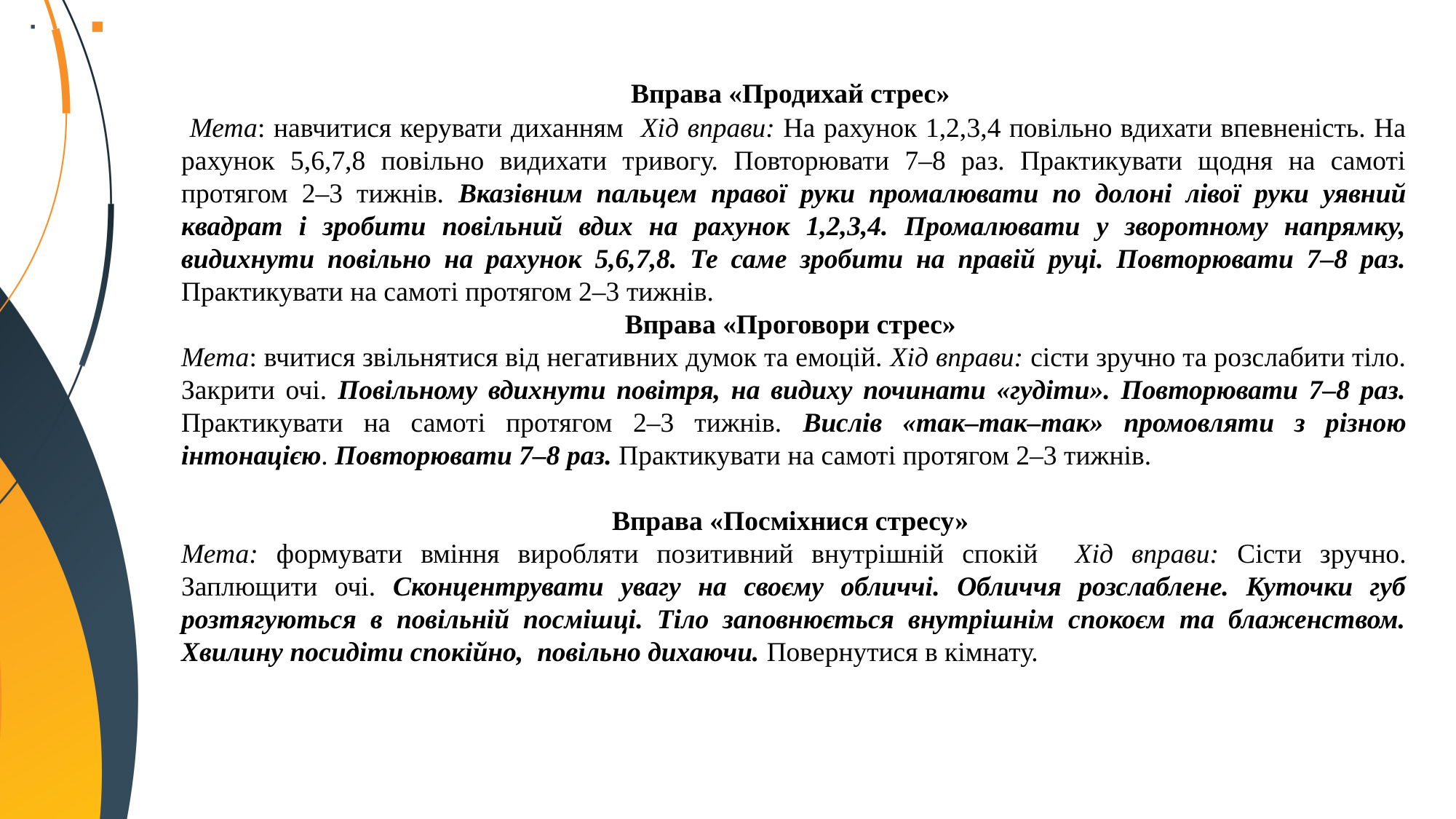

Вправа «Продихай стрес»
 Мета: навчитися керувати диханням  Хід вправи: На рахунок 1,2,3,4 повільно вдихати впевненість. На рахунок 5,6,7,8 повільно видихати тривогу. Повторювати 7–8 раз. Практикувати щодня на самоті протягом 2–3 тижнів. Вказівним пальцем правої руки промалювати по долоні лівої руки уявний квадрат і зробити повільний вдих на рахунок 1,2,3,4. Промалювати у зворотному напрямку, видихнути повільно на рахунок 5,6,7,8. Те саме зробити на правій руці. Повторювати 7–8 раз. Практикувати на самоті протягом 2–3 тижнів.
Вправа «Проговори стрес»
Мета: вчитися звільнятися від негативних думок та емоцій. Хід вправи: сісти зручно та розслабити тіло. Закрити очі. Повільному вдихнути повітря, на видиху починати «гудіти». Повторювати 7–8 раз. Практикувати на самоті протягом 2–3 тижнів. Вислів «так–так–так» промовляти з різною інтонацією. Повторювати 7–8 раз. Практикувати на самоті протягом 2–3 тижнів.

Вправа «Посміхнися стресу»
Мета: формувати вміння виробляти позитивний внутрішній спокій  Хід вправи: Сісти зручно. Заплющити очі. Сконцентрувати увагу на своєму обличчі. Обличчя розслаблене. Куточки губ розтягуються в повільній посмішці. Тіло заповнюється внутрішнім спокоєм та блаженством. Хвилину посидіти спокійно,  повільно дихаючи. Повернутися в кімнату.